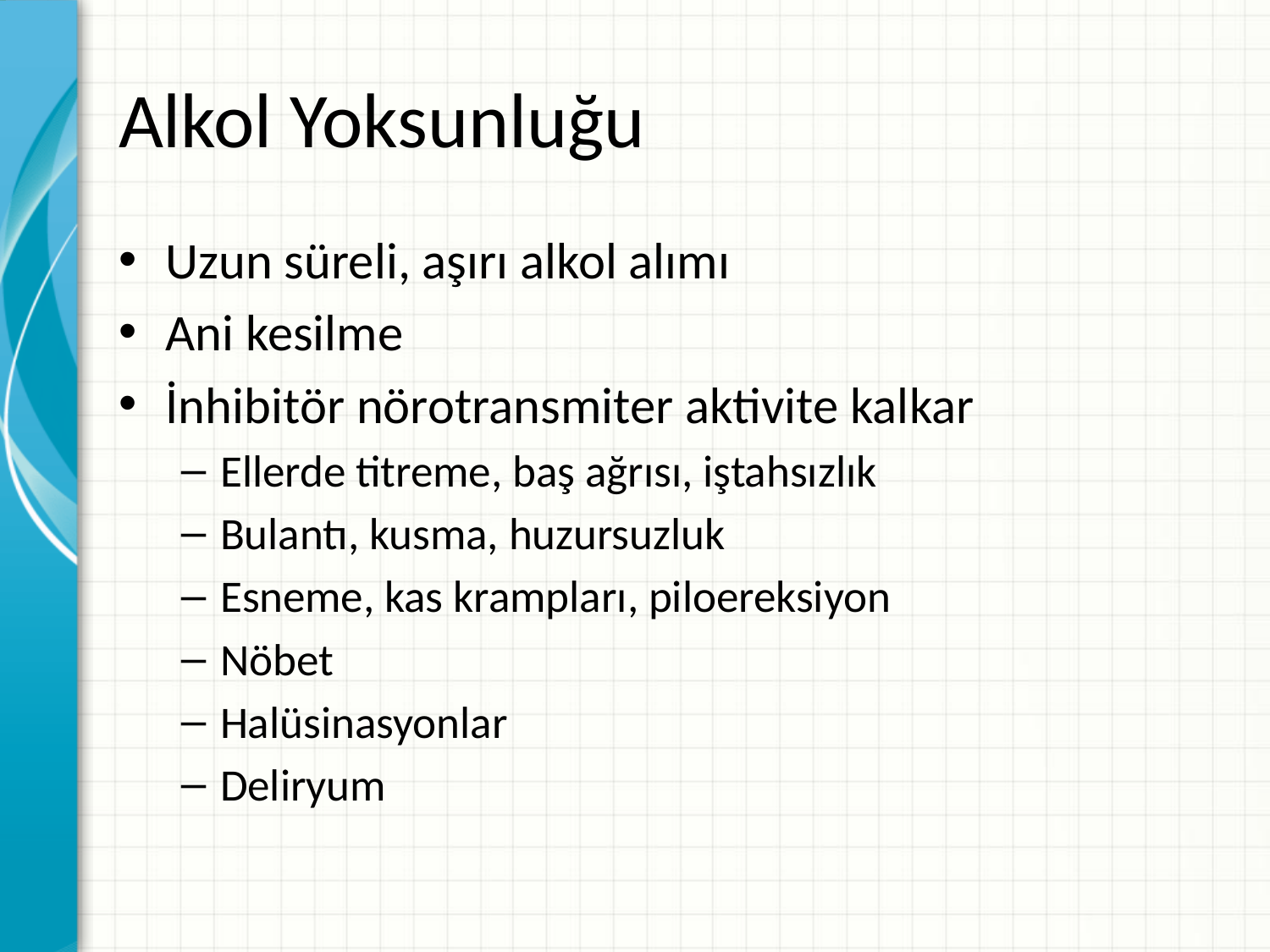

# Alkol Yoksunluğu
Uzun süreli, aşırı alkol alımı
Ani kesilme
İnhibitör nörotransmiter aktivite kalkar
Ellerde titreme, baş ağrısı, iştahsızlık
Bulantı, kusma, huzursuzluk
Esneme, kas krampları, piloereksiyon
Nöbet
Halüsinasyonlar
Deliryum